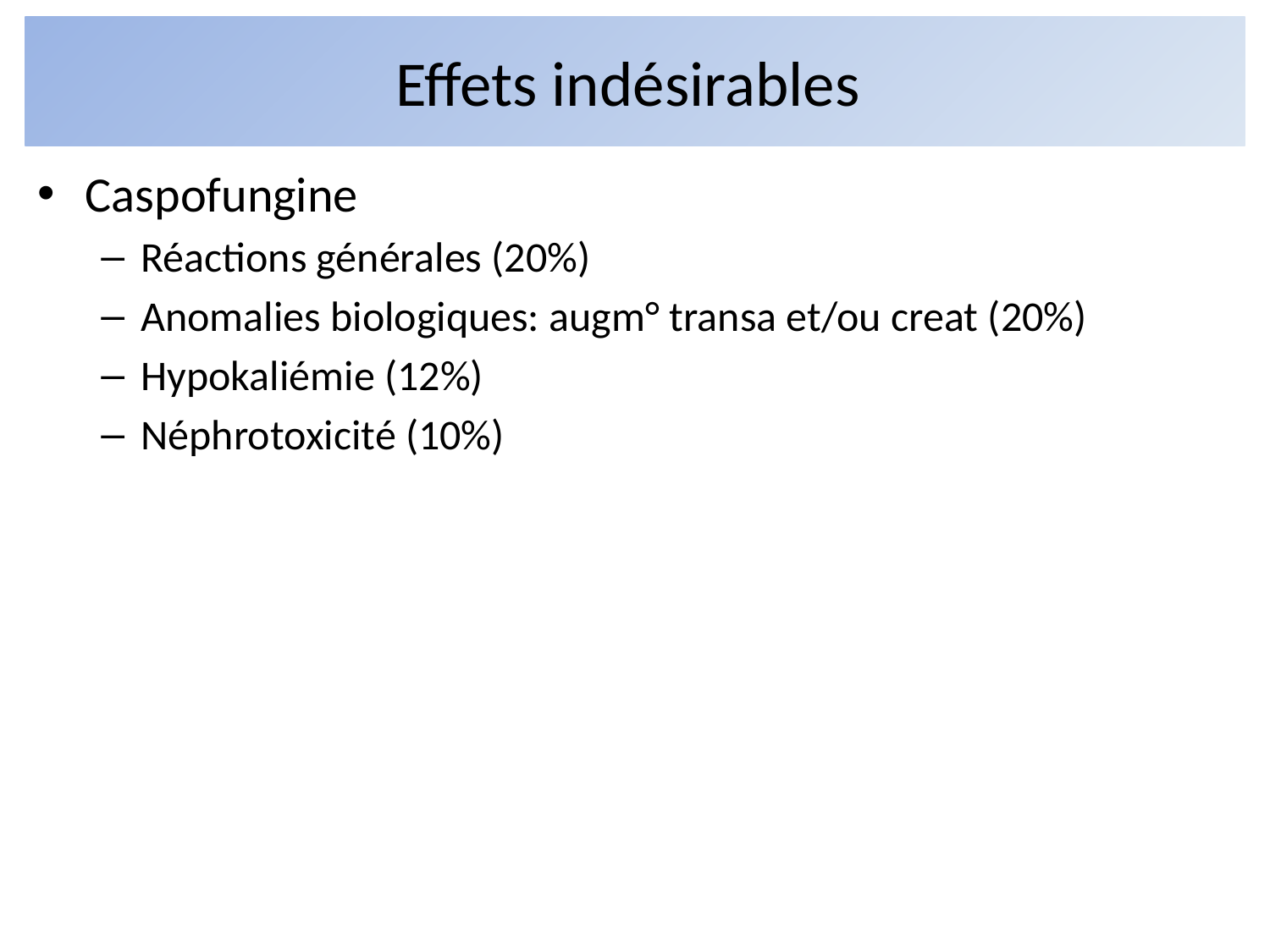

# Effets indésirables
Caspofungine
Réactions générales (20%)
Anomalies biologiques: augm° transa et/ou creat (20%)
Hypokaliémie (12%)
Néphrotoxicité (10%)